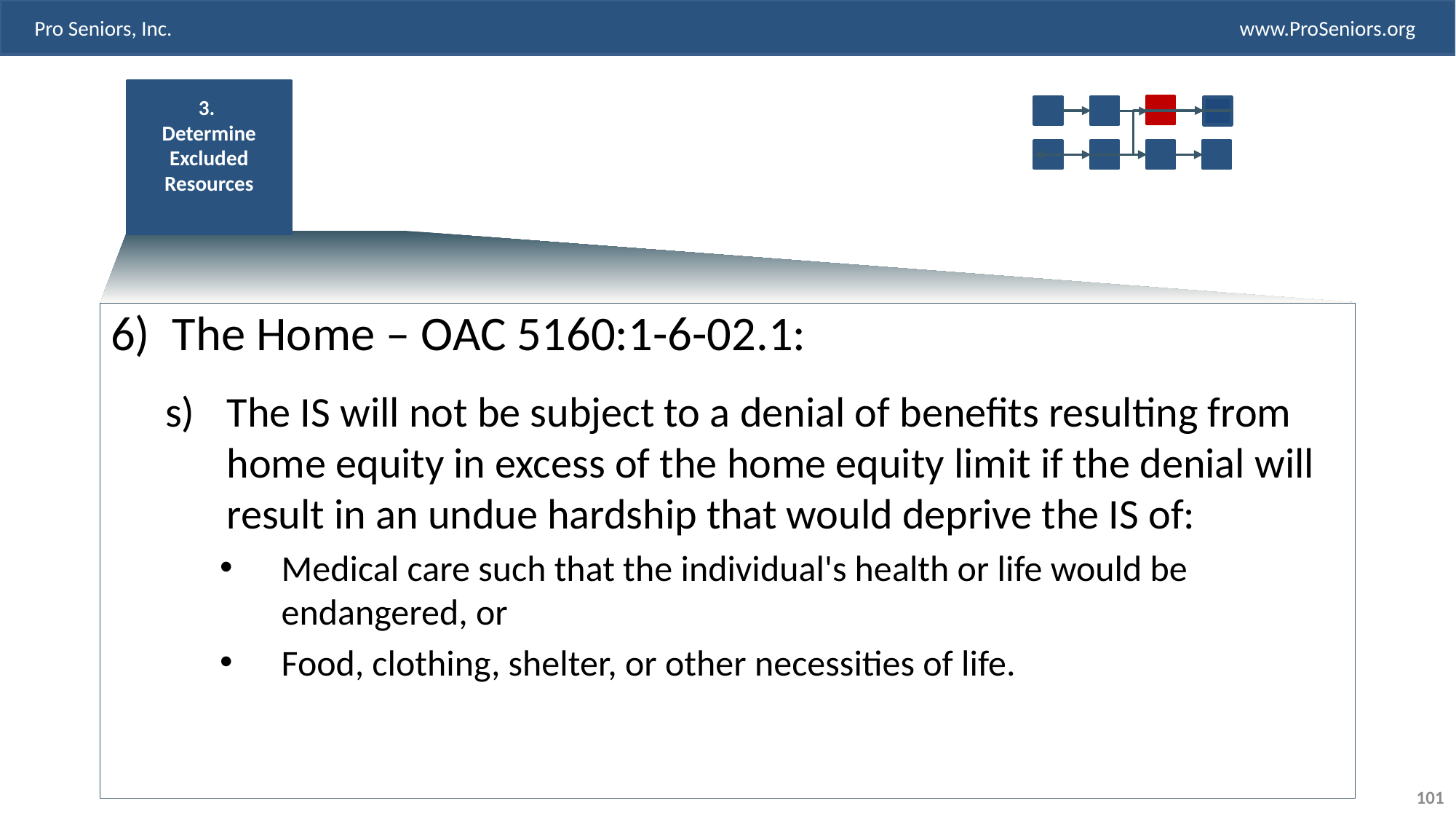

3.
Determine Excluded Resources

The Home – OAC 5160:1-6-02.1:
The IS will not be subject to a denial of benefits resulting from home equity in excess of the home equity limit if the denial will result in an undue hardship that would deprive the IS of:
Medical care such that the individual's health or life would be endangered, or
Food, clothing, shelter, or other necessities of life.
101